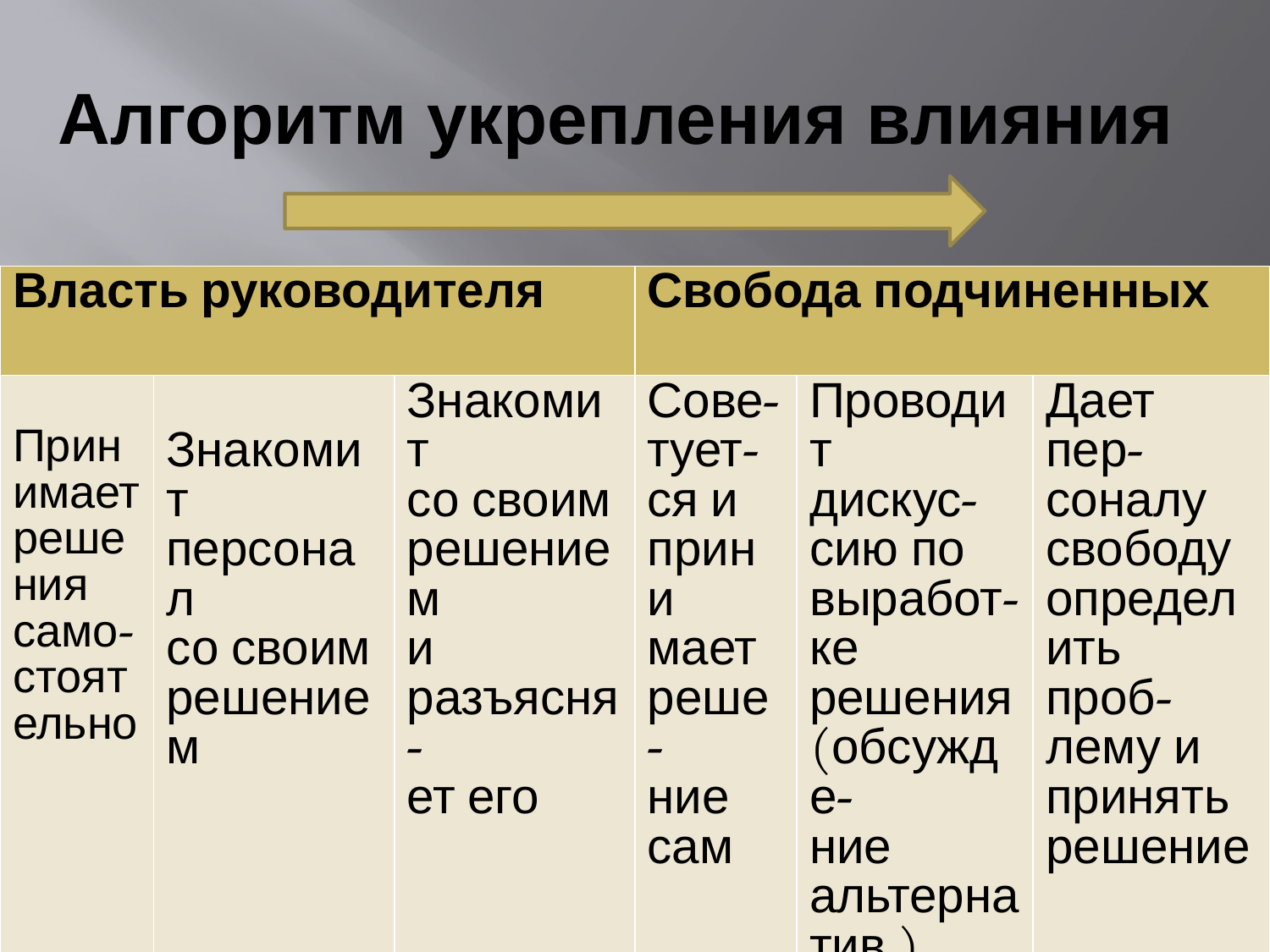

# Алгоритм укрепления влияния

| Власть руководителя |  |  | Свобода подчиненных |  |  |
| --- | --- | --- | --- | --- | --- |
| Принимает реше ния само-стоятельно | Знакомит персонал со своим решением | Знакомит со своим решением и разъясня- ет его | Сове-тует- ся и прини мает реше- ние сам | Проводит дискус-сию по выработ-ке решения (обсужде- ние альтерна тив ) | Дает пер- соналу свободу определить проб- лему и принять решение |